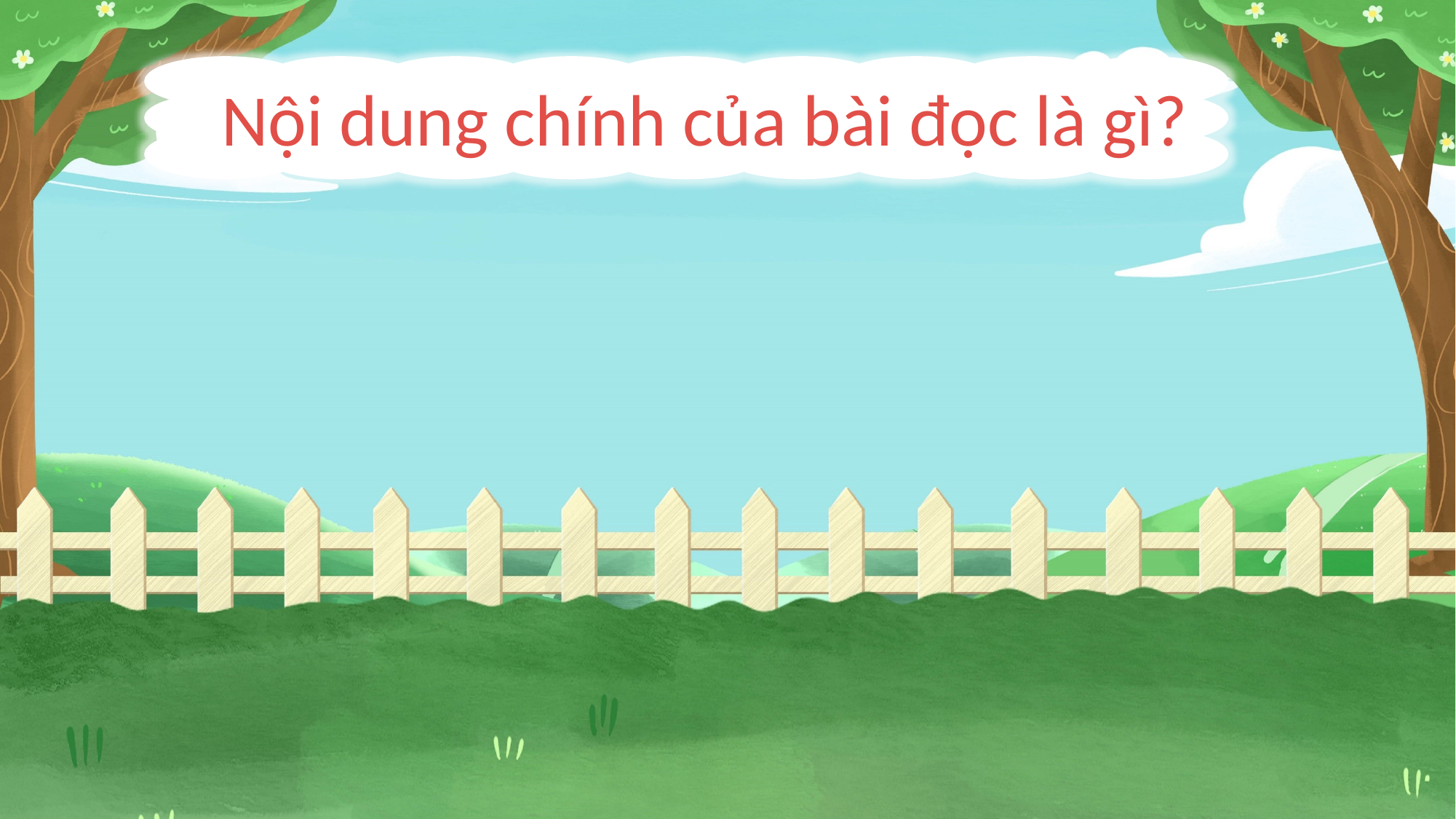

Nội dung chính của bài đọc là gì?